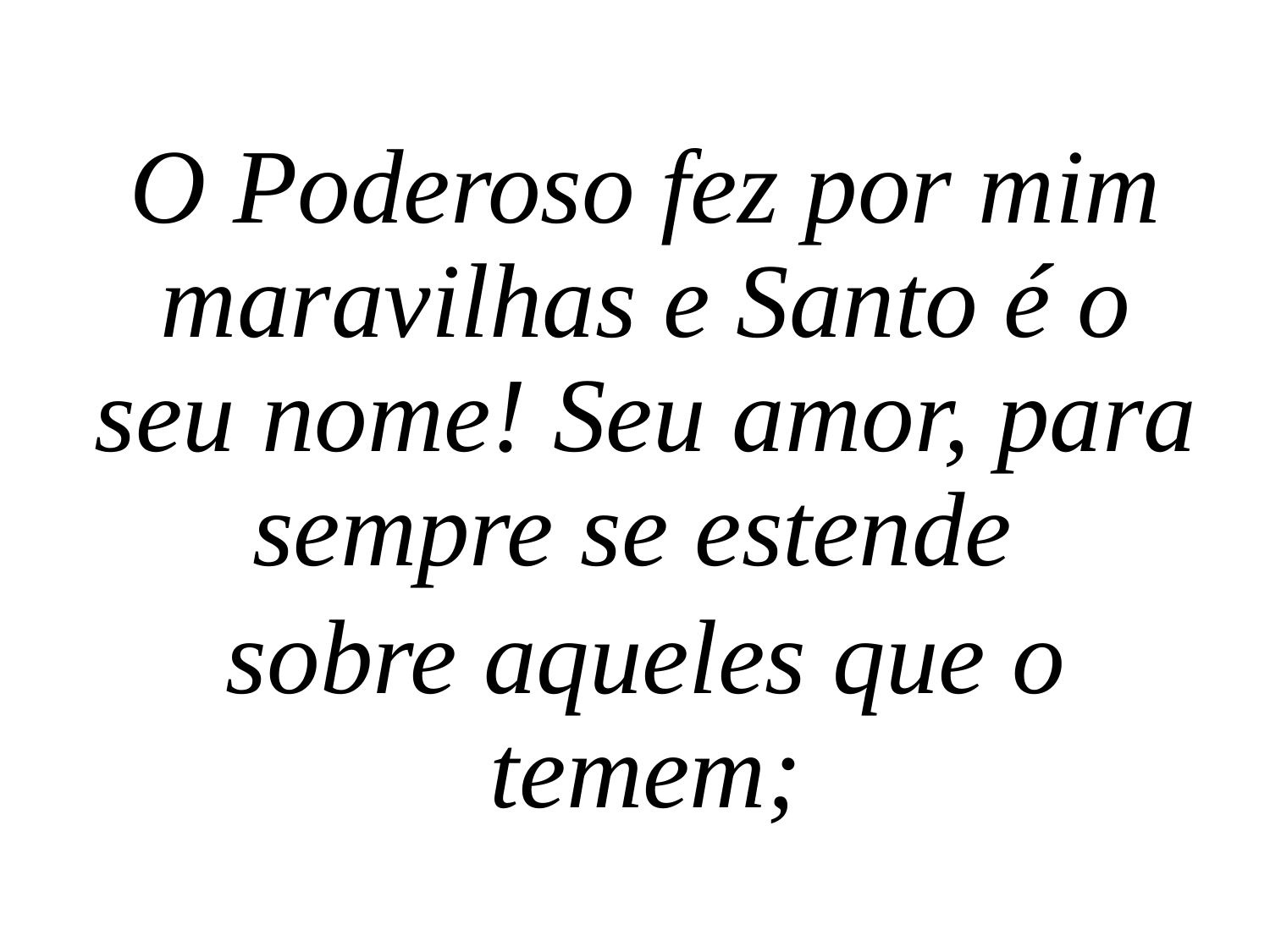

O Poderoso fez por mim maravilhas e Santo é o seu nome! Seu amor, para sempre se estende
sobre aqueles que o temem;